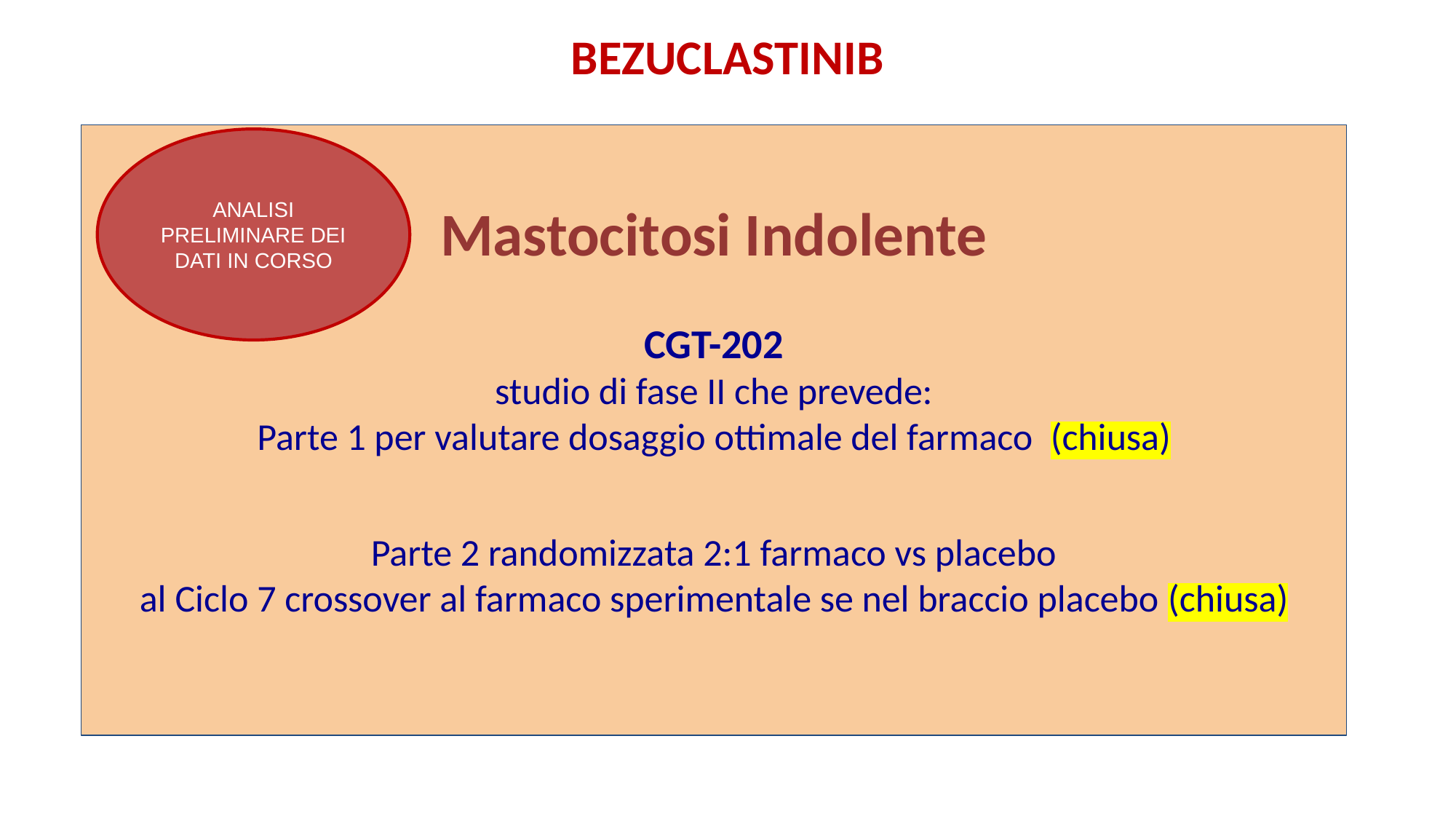

# BEZUCLASTINIB

Mastocitosi Indolente

CGT-202
studio di fase II che prevede:
Parte 1 per valutare dosaggio ottimale del farmaco  (chiusa)

Parte 2 randomizzata 2:1 farmaco vs placebo
al Ciclo 7 crossover al farmaco sperimentale se nel braccio placebo (chiusa)

ANALISI PRELIMINARE DEI DATI IN CORSO